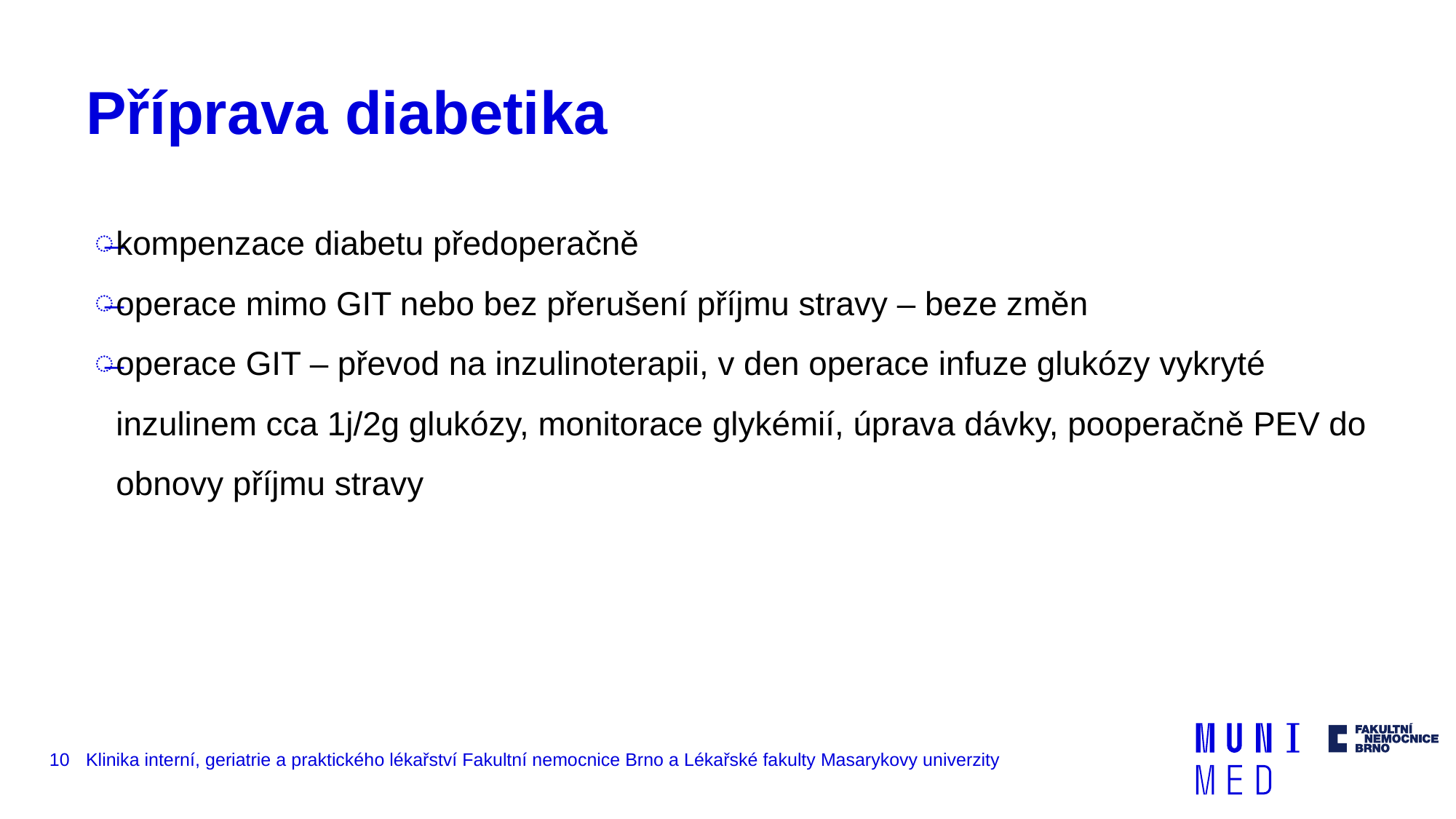

# Příprava diabetika
kompenzace diabetu předoperačně
operace mimo GIT nebo bez přerušení příjmu stravy – beze změn
operace GIT – převod na inzulinoterapii, v den operace infuze glukózy vykryté inzulinem cca 1j/2g glukózy, monitorace glykémií, úprava dávky, pooperačně PEV do obnovy příjmu stravy

10
Klinika interní, geriatrie a praktického lékařství Fakultní nemocnice Brno a Lékařské fakulty Masarykovy univerzity